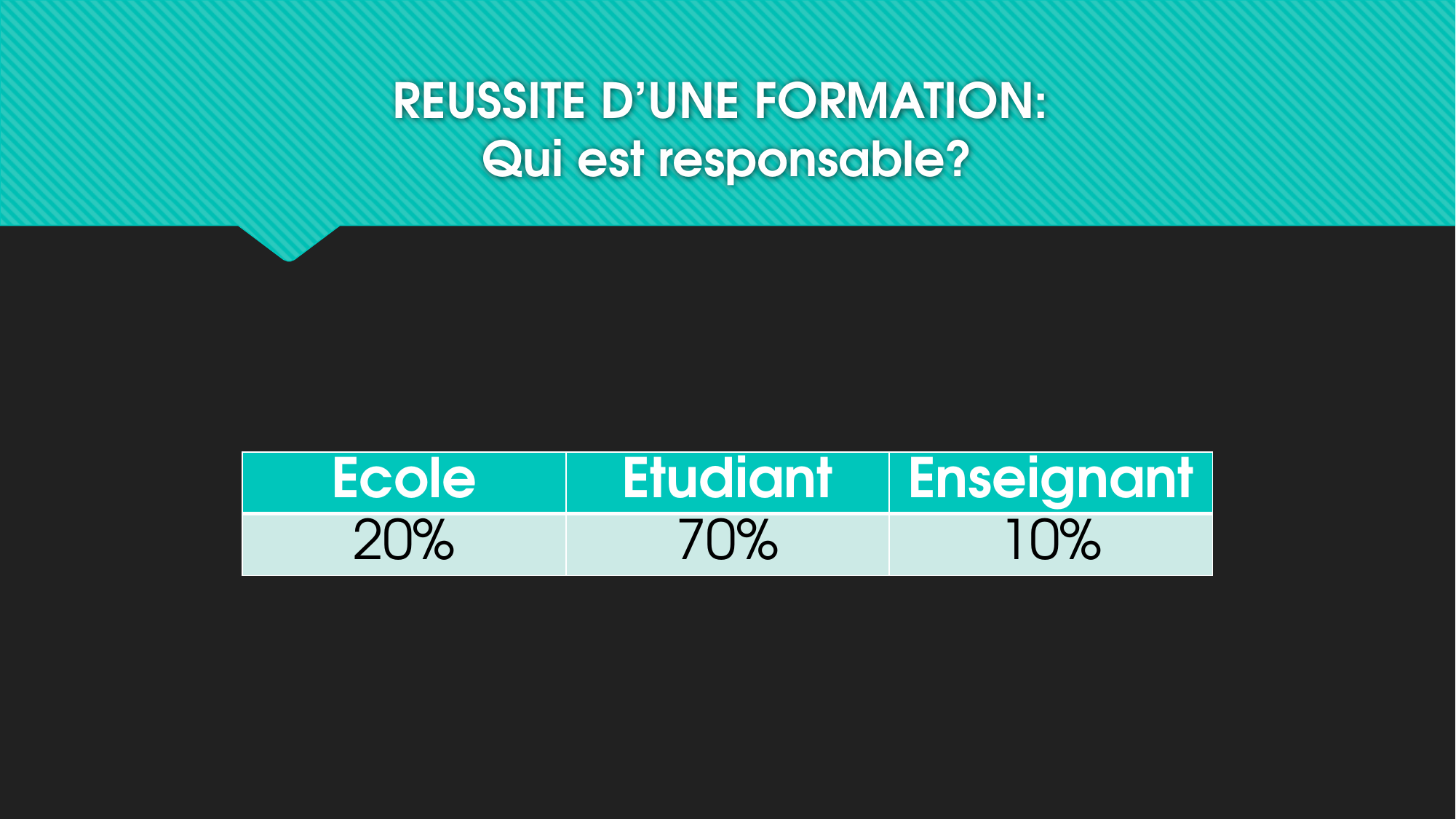

# REUSSITE D’UNE FORMATION: Qui est responsable?
| Ecole | Etudiant | Enseignant |
| --- | --- | --- |
| 20% | 70% | 10% |